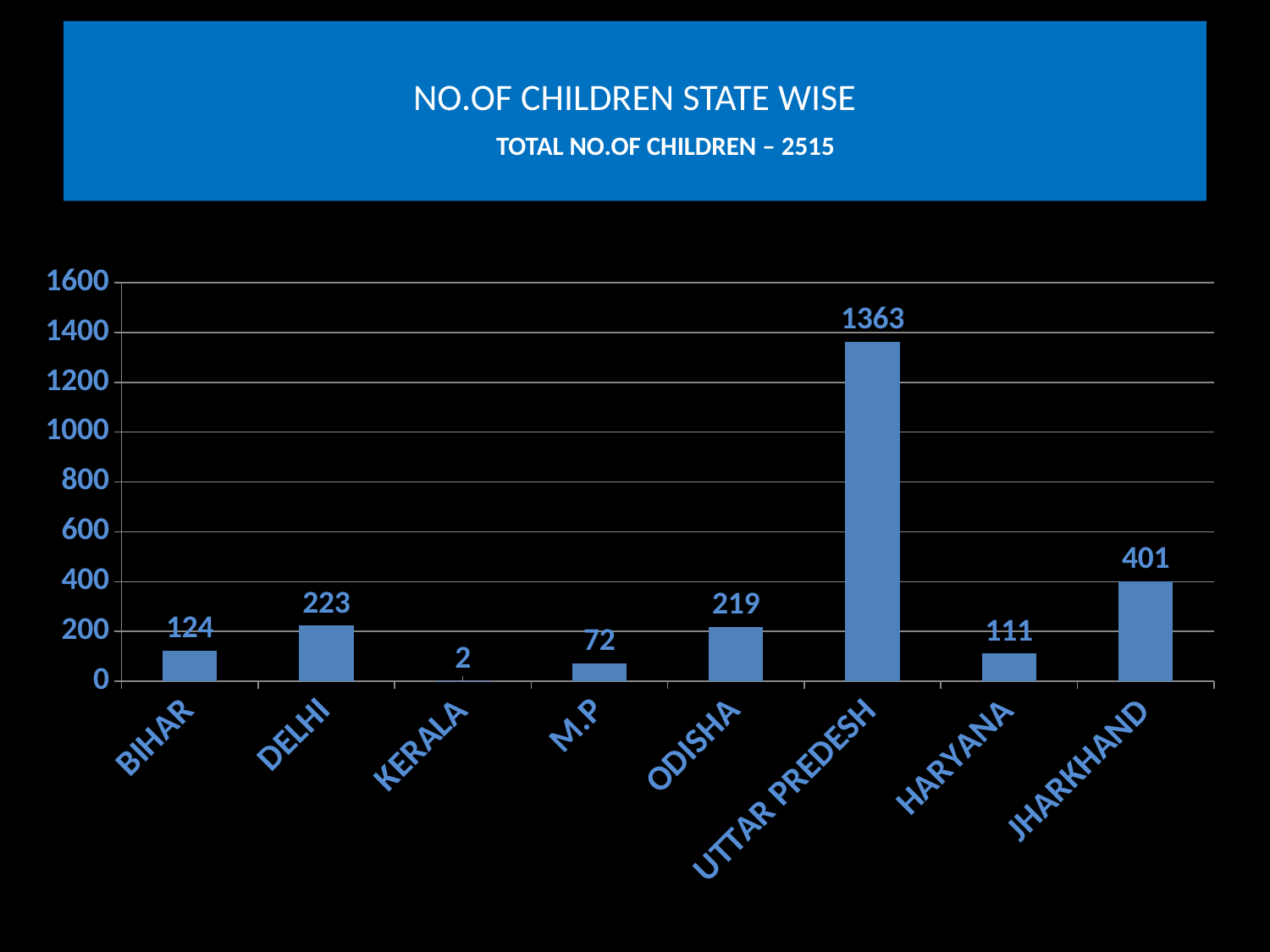

# NO.OF CHILDREN STATE WISE TOTAL NO.OF CHILDREN – 2515

### Chart

| Category | CHILDREN |
|---|---|
| BIHAR | 124.0 |
| DELHI | 223.0 |
| KERALA | 2.0 |
| M.P | 72.0 |
| ODISHA | 219.0 |
| UTTAR PREDESH | 1363.0 |
| HARYANA | 111.0 |
| JHARKHAND | 401.0 |